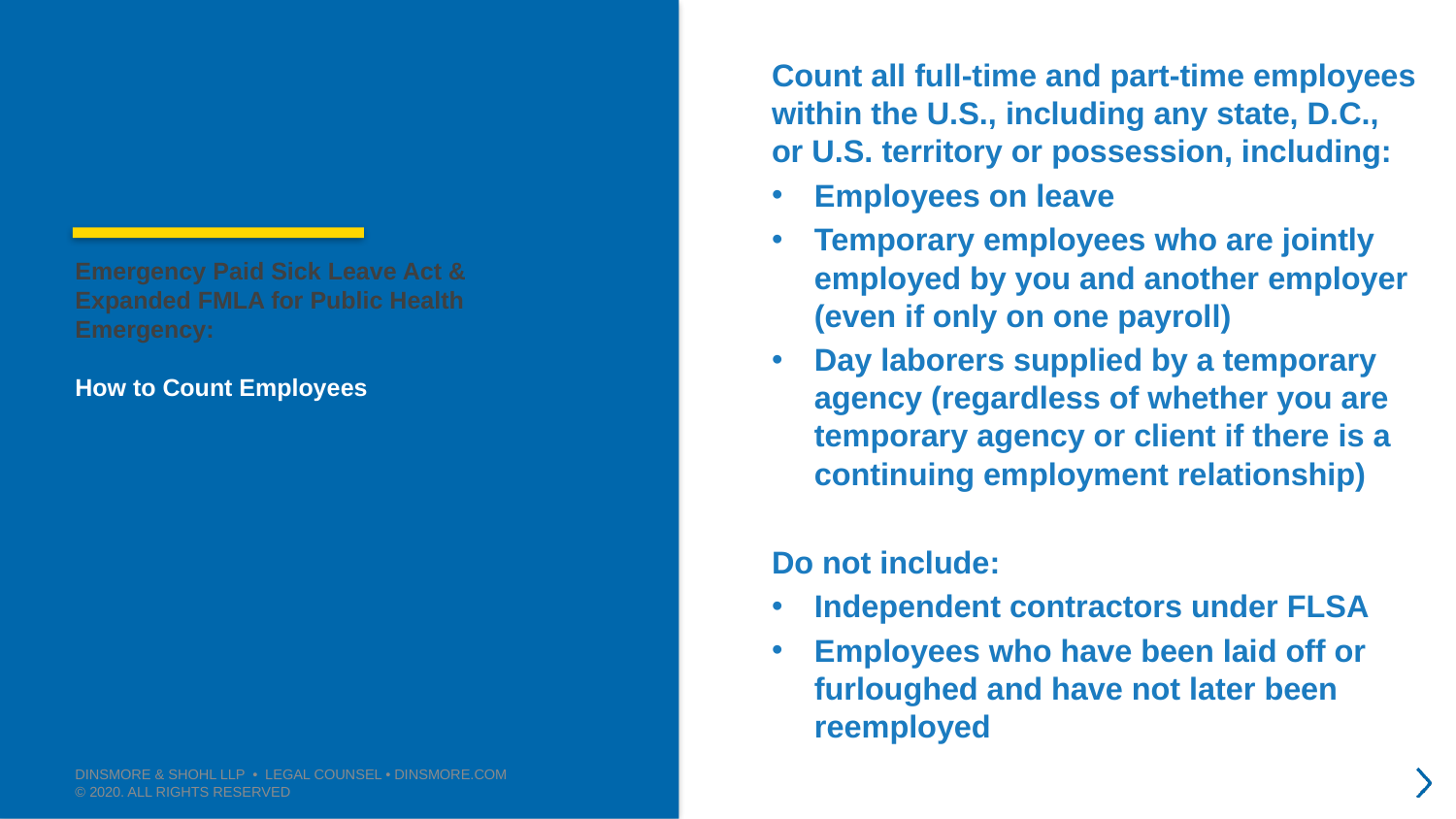

Count all full-time and part-time employees within the U.S., including any state, D.C., or U.S. territory or possession, including:
Employees on leave
Temporary employees who are jointly employed by you and another employer (even if only on one payroll)
Day laborers supplied by a temporary agency (regardless of whether you are temporary agency or client if there is a continuing employment relationship)

Do not include:
Independent contractors under FLSA
Employees who have been laid off or furloughed and have not later been reemployed
# Emergency Paid Sick Leave Act & Expanded FMLA for Public Health Emergency: How to Count Employees